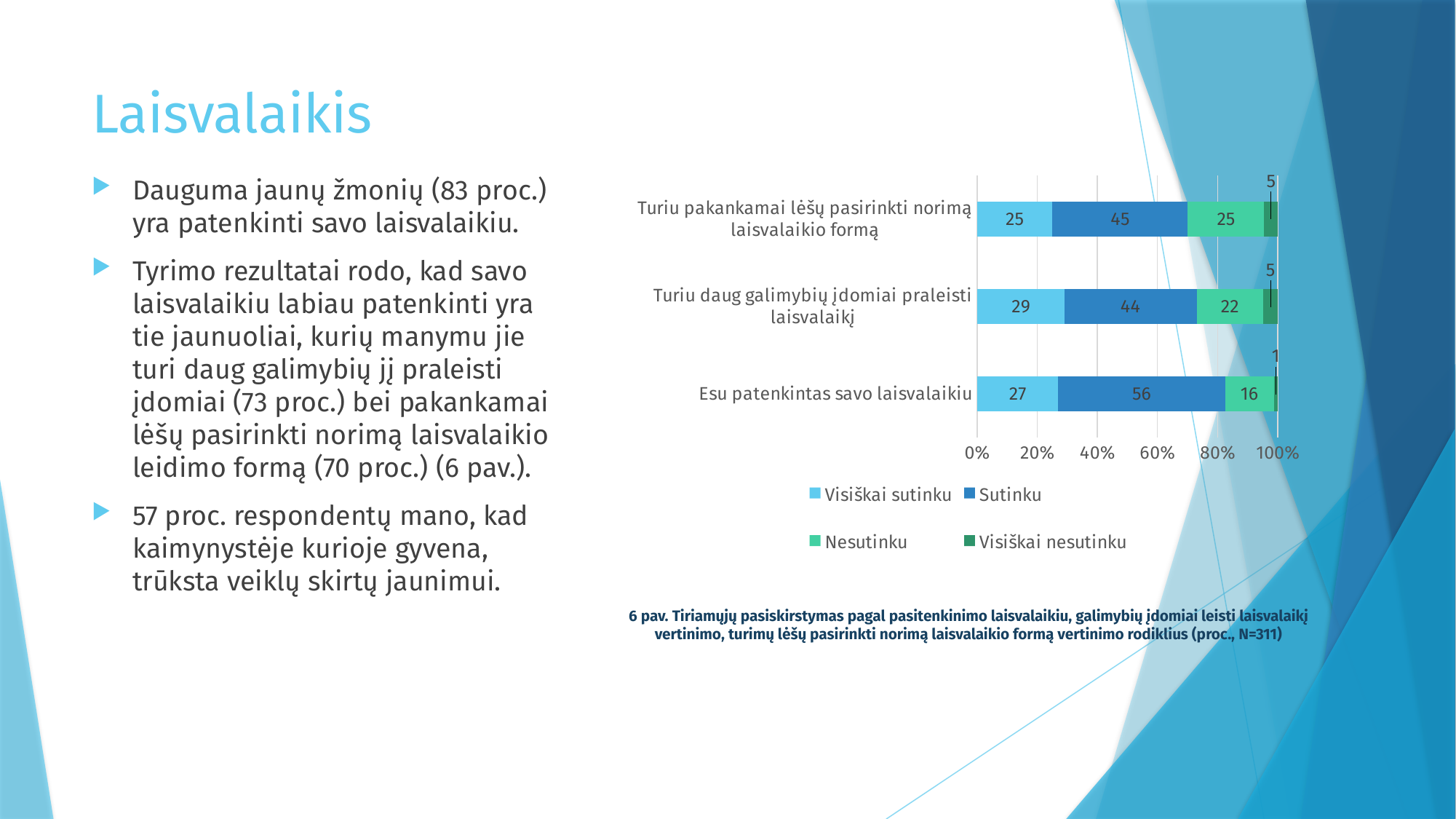

# Laisvalaikis
Dauguma jaunų žmonių (83 proc.) yra patenkinti savo laisvalaikiu.
Tyrimo rezultatai rodo, kad savo laisvalaikiu labiau patenkinti yra tie jaunuoliai, kurių manymu jie turi daug galimybių jį praleisti įdomiai (73 proc.) bei pakankamai lėšų pasirinkti norimą laisvalaikio leidimo formą (70 proc.) (6 pav.).
57 proc. respondentų mano, kad kaimynystėje kurioje gyvena, trūksta veiklų skirtų jaunimui.

### Chart

| Category | Visiškai sutinku
 | Sutinku
 | Nesutinku
 | Visiškai nesutinku
 |
|---|---|---|---|---|
| Esu patenkintas savo laisvalaikiu | 27.009646302250804 | 55.62700964630225 | 16.077170418006432 | 1.2861736334405145 |
| Turiu daug galimybių įdomiai praleisti laisvalaikį | 28.938906752411576 | 43.72990353697749 | 22.0 | 4.823151125401929 |
| Turiu pakankamai lėšų pasirinkti norimą laisvalaikio formą | 25.080385852090032 | 45.01607717041801 | 25.40192926045016 | 4.501607717041801 |
6 pav. Tiriamųjų pasiskirstymas pagal pasitenkinimo laisvalaikiu, galimybių įdomiai leisti laisvalaikį vertinimo, turimų lėšų pasirinkti norimą laisvalaikio formą vertinimo rodiklius (proc., N=311)